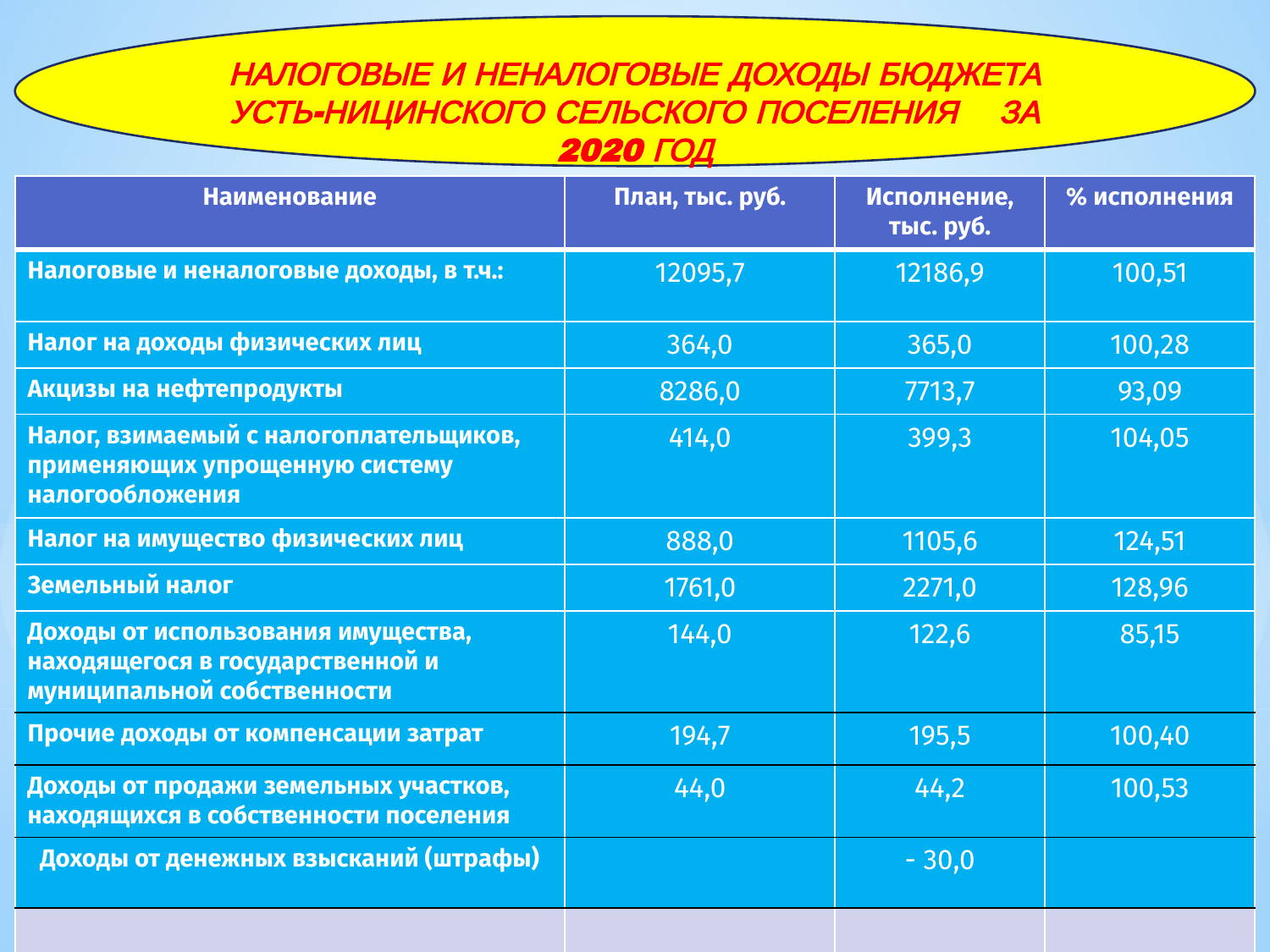

НАЛОГОВЫЕ И НЕНАЛОГОВЫЕ ДОХОДЫ БЮДЖЕТА УСТЬ-НИЦИНСКОГО СЕЛЬСКОГО ПОСЕЛЕНИЯ    ЗА 2020 ГОД
#
| Наименование | План, тыс. руб. | Исполнение, тыс. руб. | % исполнения |
| --- | --- | --- | --- |
| Налоговые и неналоговые доходы, в т.ч.: | 12095,7 | 12186,9 | 100,51 |
| Налог на доходы физических лиц | 364,0 | 365,0 | 100,28 |
| Акцизы на нефтепродукты | 8286,0 | 7713,7 | 93,09 |
| Налог, взимаемый с налогоплательщиков, применяющих упрощенную систему налогообложения | 414,0 | 399,3 | 104,05 |
| Налог на имущество физических лиц | 888,0 | 1105,6 | 124,51 |
| Земельный налог | 1761,0 | 2271,0 | 128,96 |
| Доходы от использования имущества, находящегося в государственной и муниципальной собственности | 144,0 | 122,6 | 85,15 |
| Прочие доходы от компенсации затрат | 194,7 | 195,5 | 100,40 |
| Доходы от продажи земельных участков, находящихся в собственности поселения | 44,0 | 44,2 | 100,53 |
| Доходы от денежных взысканий (штрафы) |  | - 30,0 |  |
|  |  |  |  |